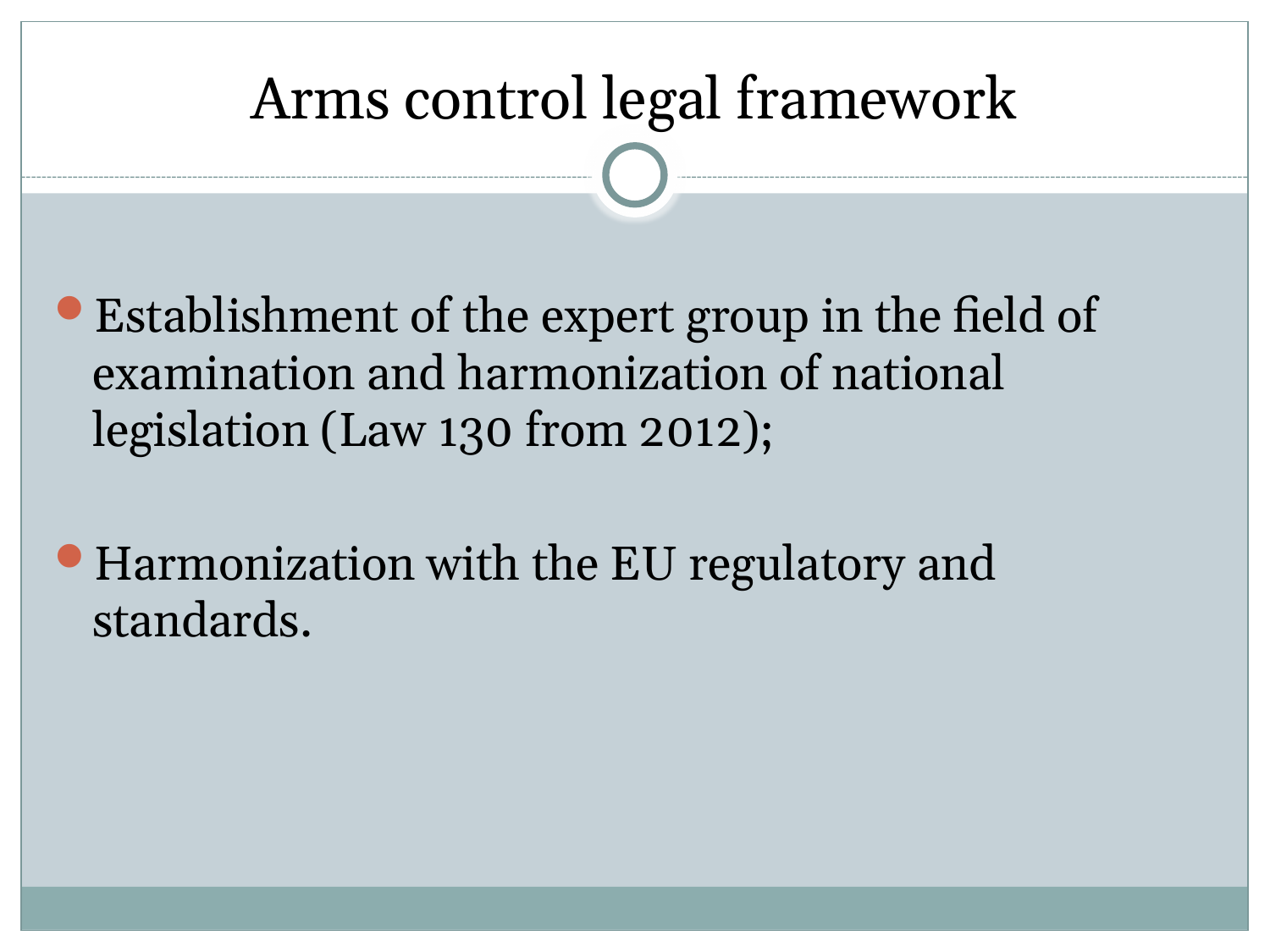

# Arms control legal framework

Establishment of the expert group in the field of examination and harmonization of national legislation (Law 130 from 2012);

Harmonization with the EU regulatory and standards.